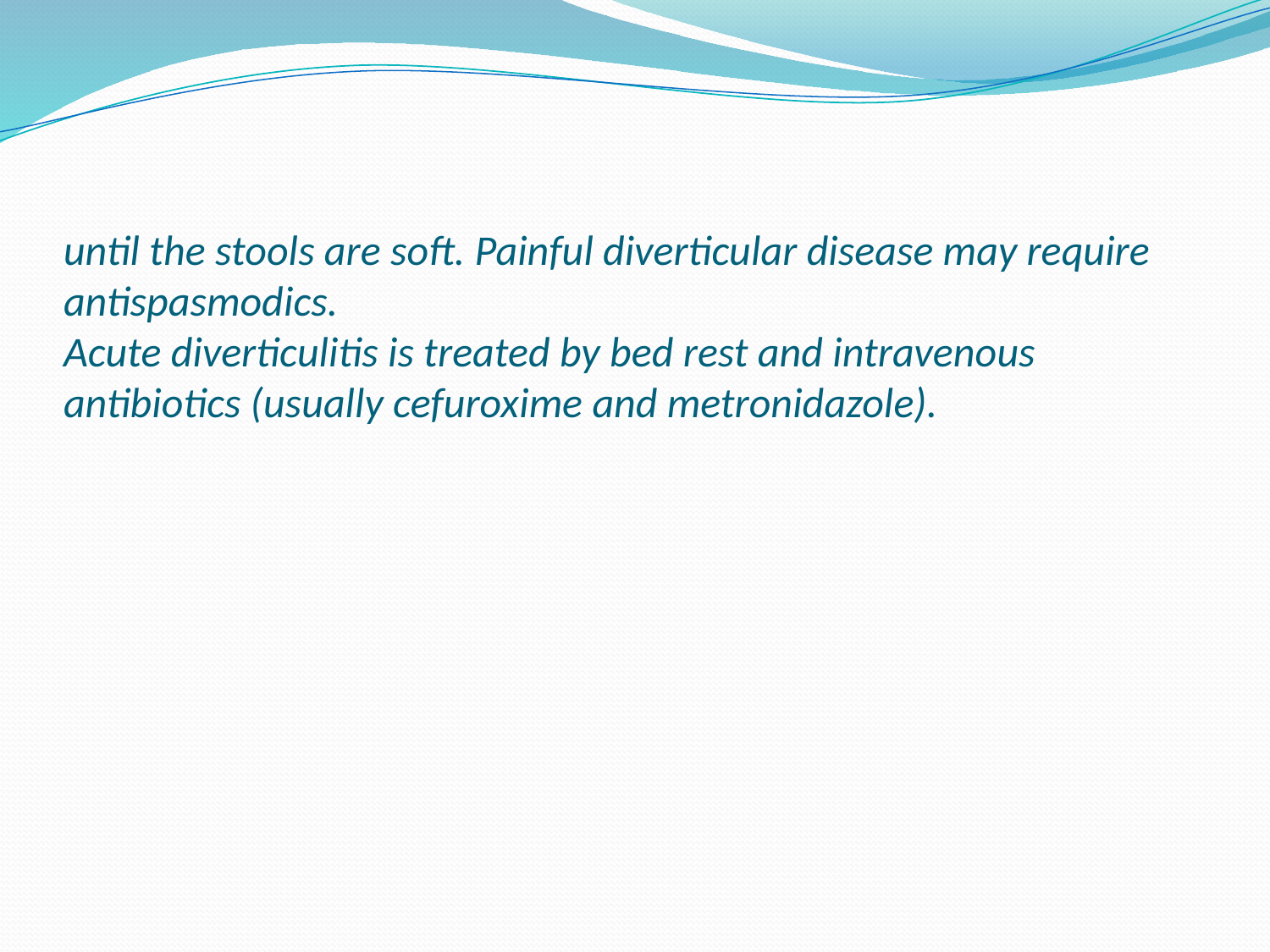

# until the stools are soft. Painful diverticular disease may require antispasmodics. Acute diverticulitis is treated by bed rest and intravenous antibiotics (usually cefuroxime and metronidazole).